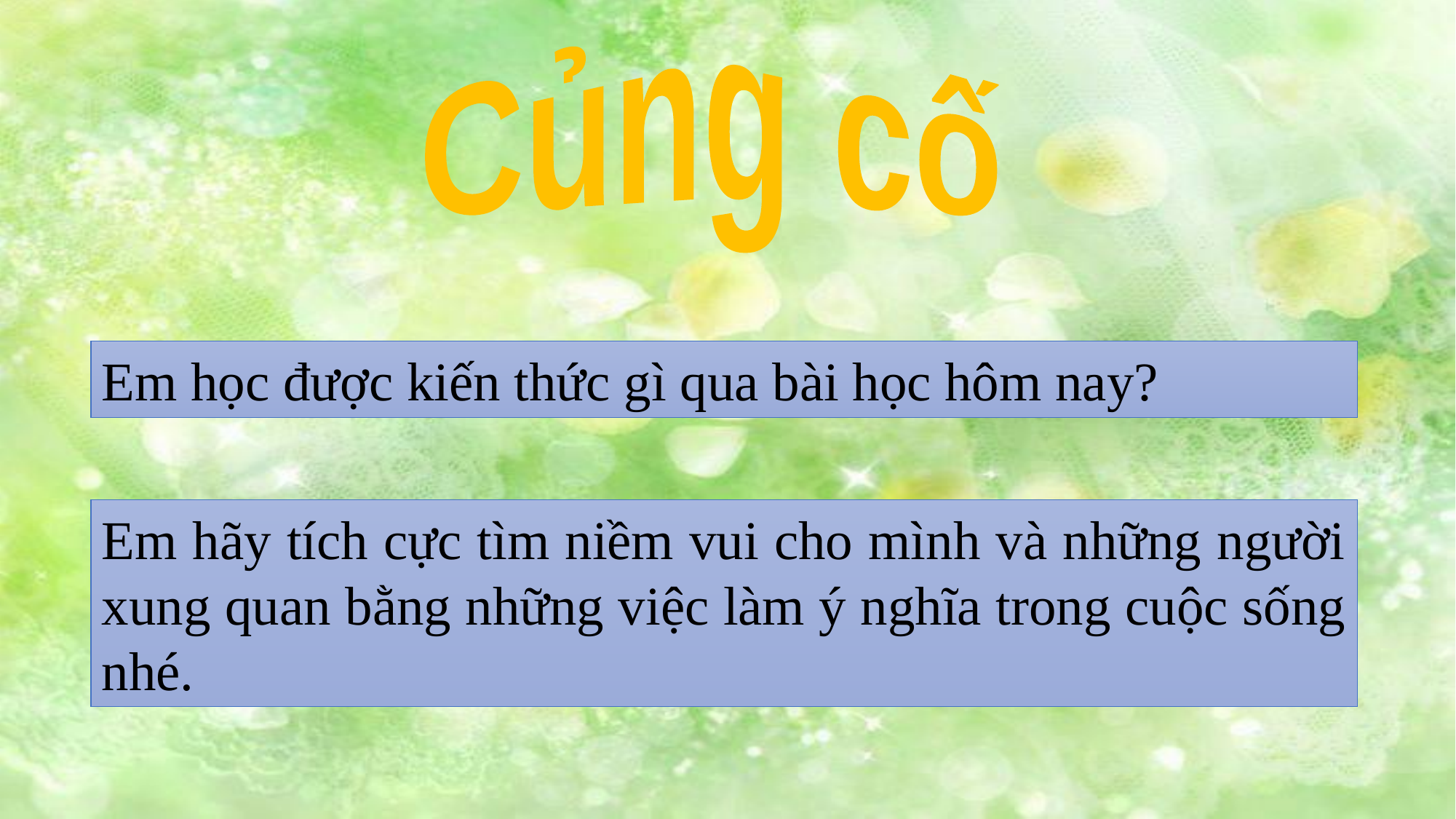

Củng cố
Em học được kiến thức gì qua bài học hôm nay?
Em hãy tích cực tìm niềm vui cho mình và những người xung quan bằng những việc làm ý nghĩa trong cuộc sống nhé.